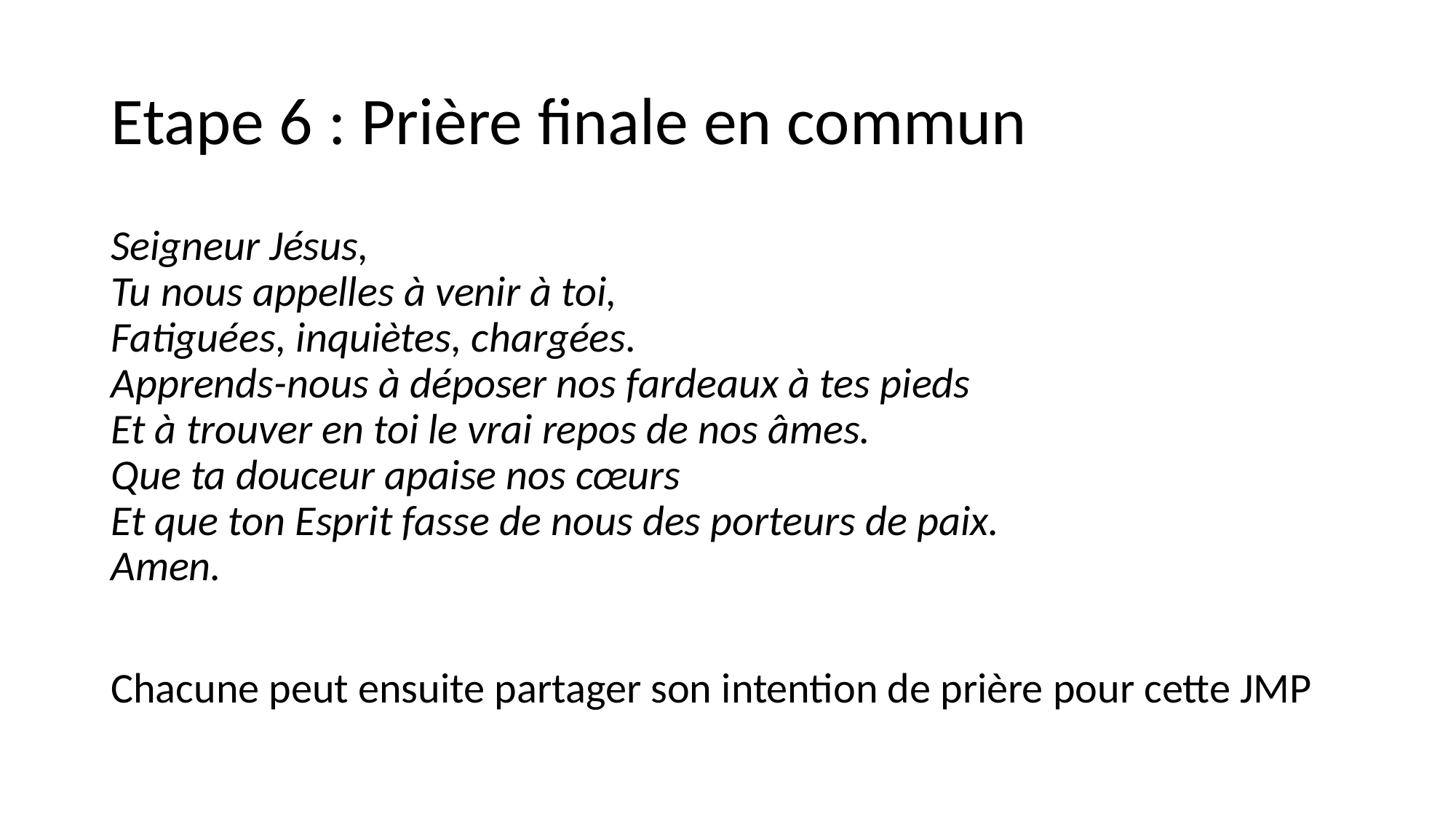

# Etape 6 : Prière finale en commun
Seigneur Jésus,
Tu nous appelles à venir à toi,
Fatiguées, inquiètes, chargées.
Apprends-nous à déposer nos fardeaux à tes pieds
Et à trouver en toi le vrai repos de nos âmes.
Que ta douceur apaise nos cœurs
Et que ton Esprit fasse de nous des porteurs de paix.
Amen.

Chacune peut ensuite partager son intention de prière pour cette JMP